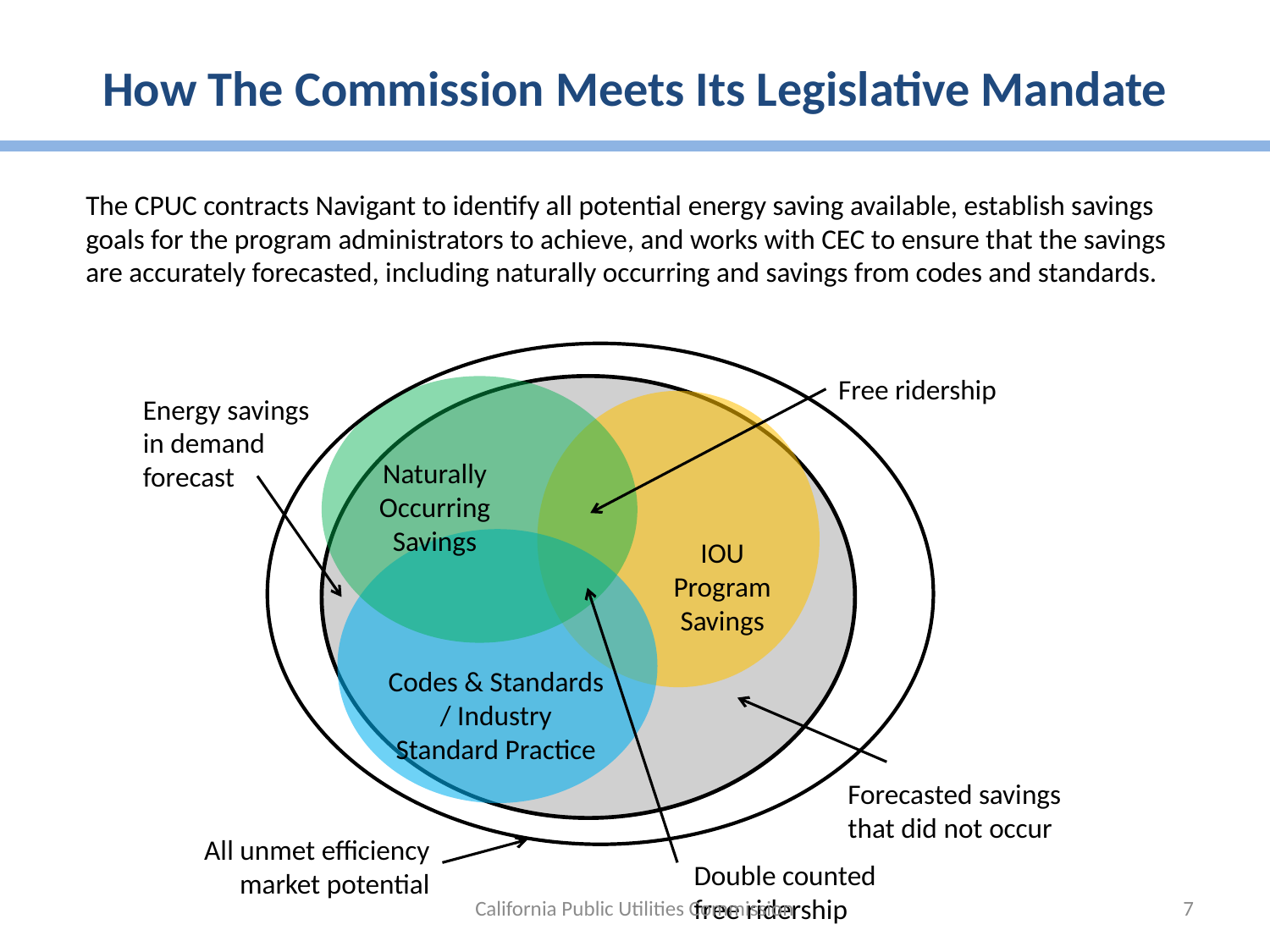

# How The Commission Meets Its Legislative Mandate
The CPUC contracts Navigant to identify all potential energy saving available, establish savings goals for the program administrators to achieve, and works with CEC to ensure that the savings are accurately forecasted, including naturally occurring and savings from codes and standards.

Free ridership

Energy savings in demand forecast

Naturally Occurring Savings

IOU Program Savings
Codes & Standards / Industry Standard Practice
Forecasted savings
that did not occur
All unmet efficiency  market potential
Double counted
free ridership
California Public Utilities Commission
7